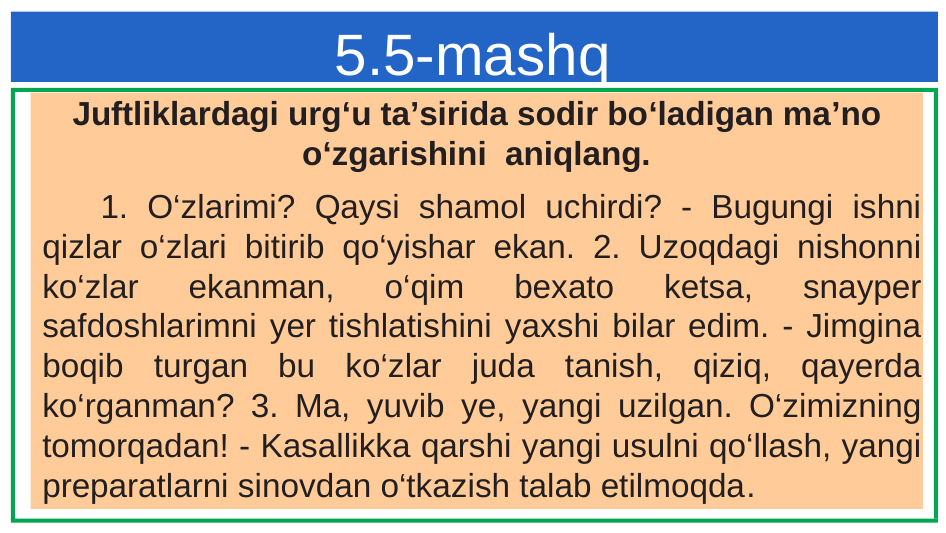

# 5.5-mashq
Juftliklardagi urg‘u ta’sirida sodir bo‘ladigan ma’no o‘zgarishini  aniqlang.
1. O‘zlarimi? Qaysi shamol uchirdi? - Bugungi ishni qizlar o‘zlari bitirib qo‘yishar ekan. 2. Uzoqdagi nishonni ko‘zlar ekanman, o‘qim bexato ketsa, snayper safdoshlarimni yer tishlatishini yaxshi bilar edim. - Jimgina boqib turgan bu ko‘zlar juda tanish, qiziq, qayerda ko‘rganman? 3. Ma, yuvib ye, yangi uzilgan. O‘zimizning tomorqadan! - Kasallikka qarshi yangi usulni qo‘llash, yangi preparatlarni sinovdan o‘tkazish talab etilmoqda.